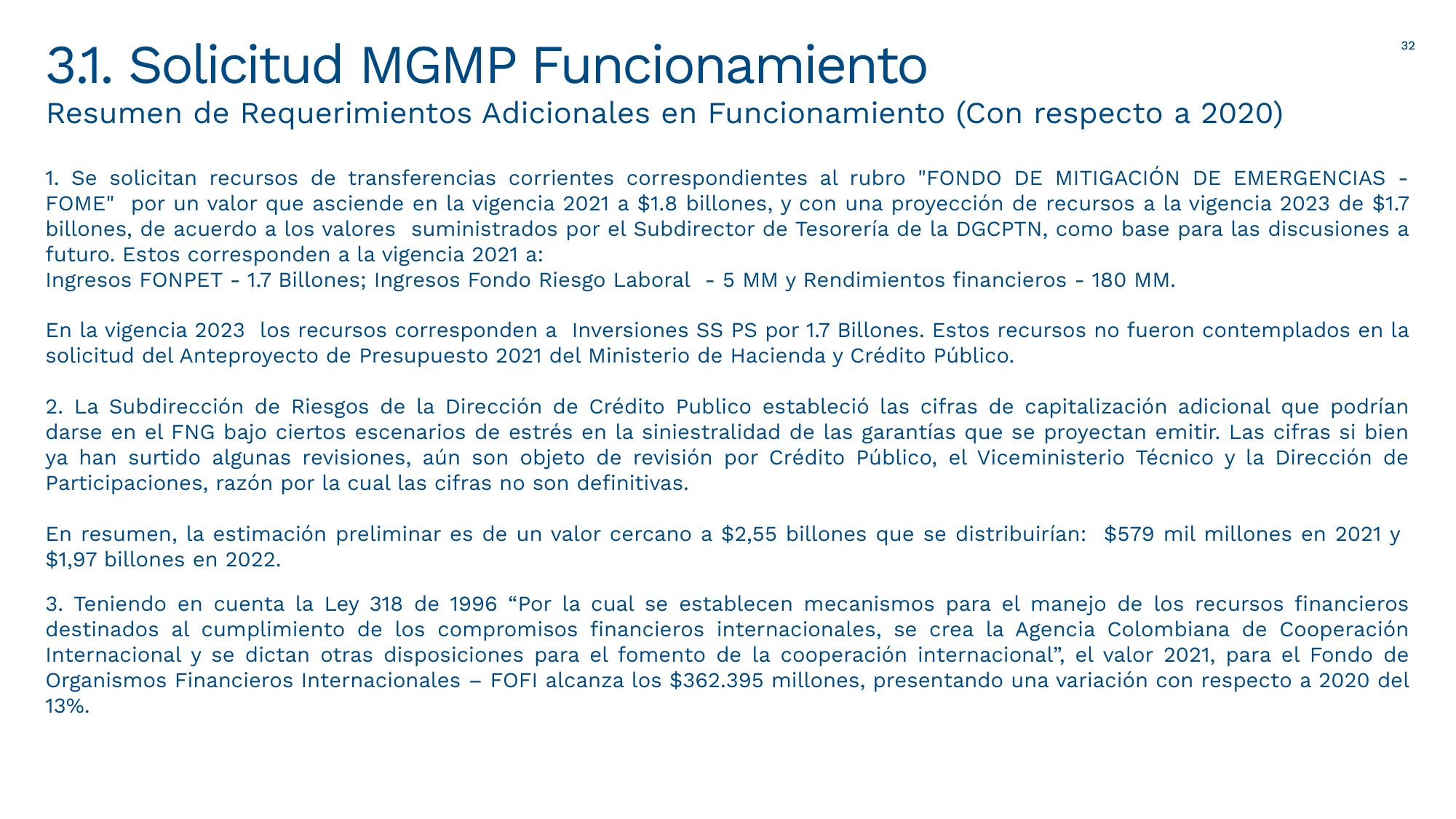

# 3.1. Solicitud MGMP Funcionamiento
Resumen de Requerimientos Adicionales en Funcionamiento (Con respecto a 2020)
1. Se solicitan recursos de transferencias corrientes correspondientes al rubro "FONDO DE MITIGACIÓN DE EMERGENCIAS - FOME"  por un valor que asciende en la vigencia 2021 a $1.8 billones, y con una proyección de recursos a la vigencia 2023 de $1.7 billones, de acuerdo a los valores  suministrados por el Subdirector de Tesorería de la DGCPTN, como base para las discusiones a futuro. Estos corresponden a la vigencia 2021 a:
Ingresos FONPET - 1.7 Billones; Ingresos Fondo Riesgo Laboral  - 5 MM y Rendimientos financieros - 180 MM.

En la vigencia 2023  los recursos corresponden a  Inversiones SS PS por 1.7 Billones. Estos recursos no fueron contemplados en la solicitud del Anteproyecto de Presupuesto 2021 del Ministerio de Hacienda y Crédito Público.

2. La Subdirección de Riesgos de la Dirección de Crédito Publico estableció las cifras de capitalización adicional que podrían darse en el FNG bajo ciertos escenarios de estrés en la siniestralidad de las garantías que se proyectan emitir. Las cifras si bien ya han surtido algunas revisiones, aún son objeto de revisión por Crédito Público, el Viceministerio Técnico y la Dirección de Participaciones, razón por la cual las cifras no son definitivas.

En resumen, la estimación preliminar es de un valor cercano a $2,55 billones que se distribuirían:  $579 mil millones en 2021 y  $1,97 billones en 2022.

3. Teniendo en cuenta la Ley 318 de 1996 “Por la cual se establecen mecanismos para el manejo de los recursos financieros destinados al cumplimiento de los compromisos financieros internacionales, se crea la Agencia Colombiana de Cooperación Internacional y se dictan otras disposiciones para el fomento de la cooperación internacional”, el valor 2021, para el Fondo de Organismos Financieros Internacionales – FOFI alcanza los $362.395 millones, presentando una variación con respecto a 2020 del 13%.